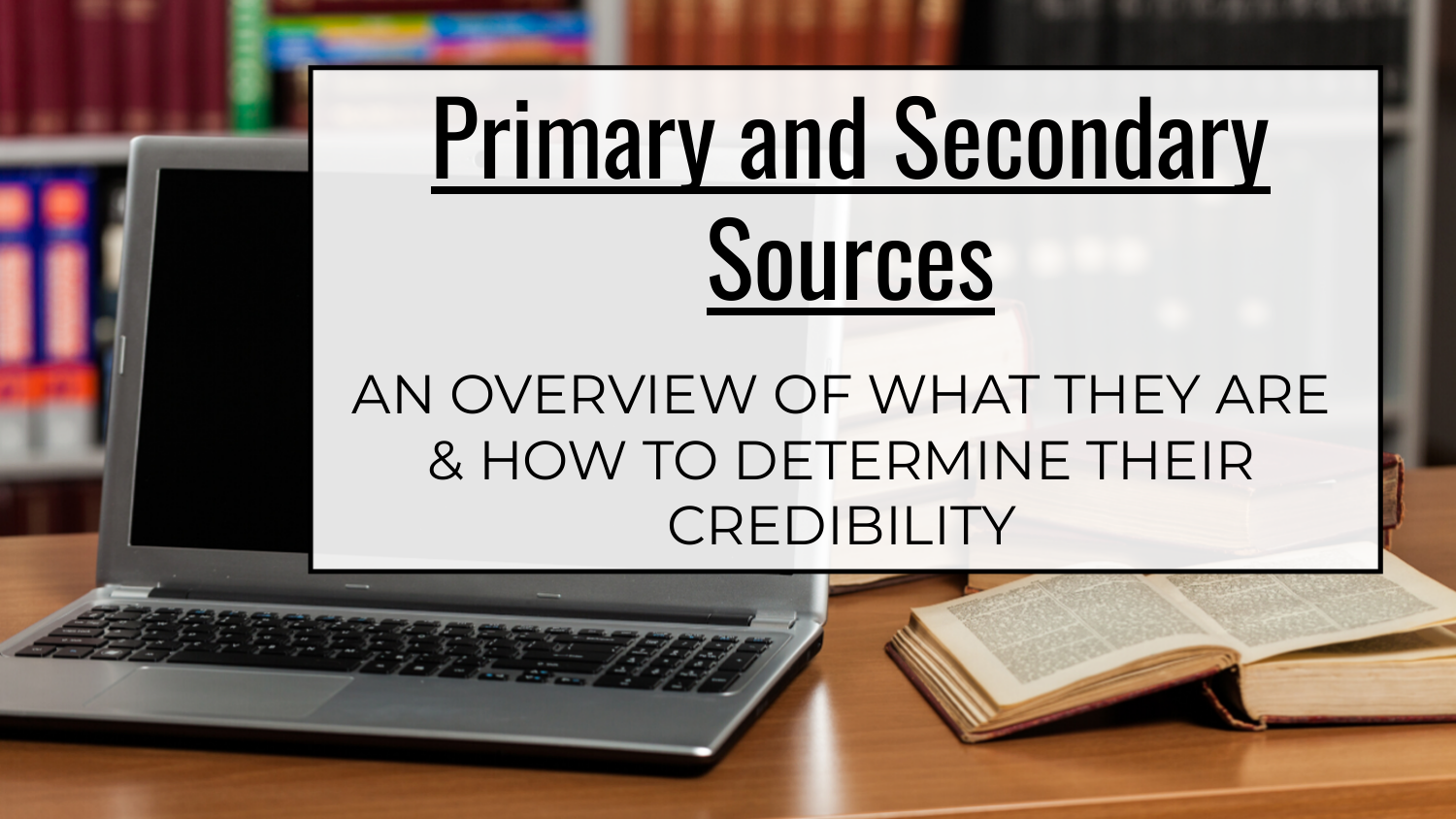

Primary and Secondary Sources
AN OVERVIEW OF WHAT THEY ARE & HOW TO DETERMINE THEIR CREDIBILITY